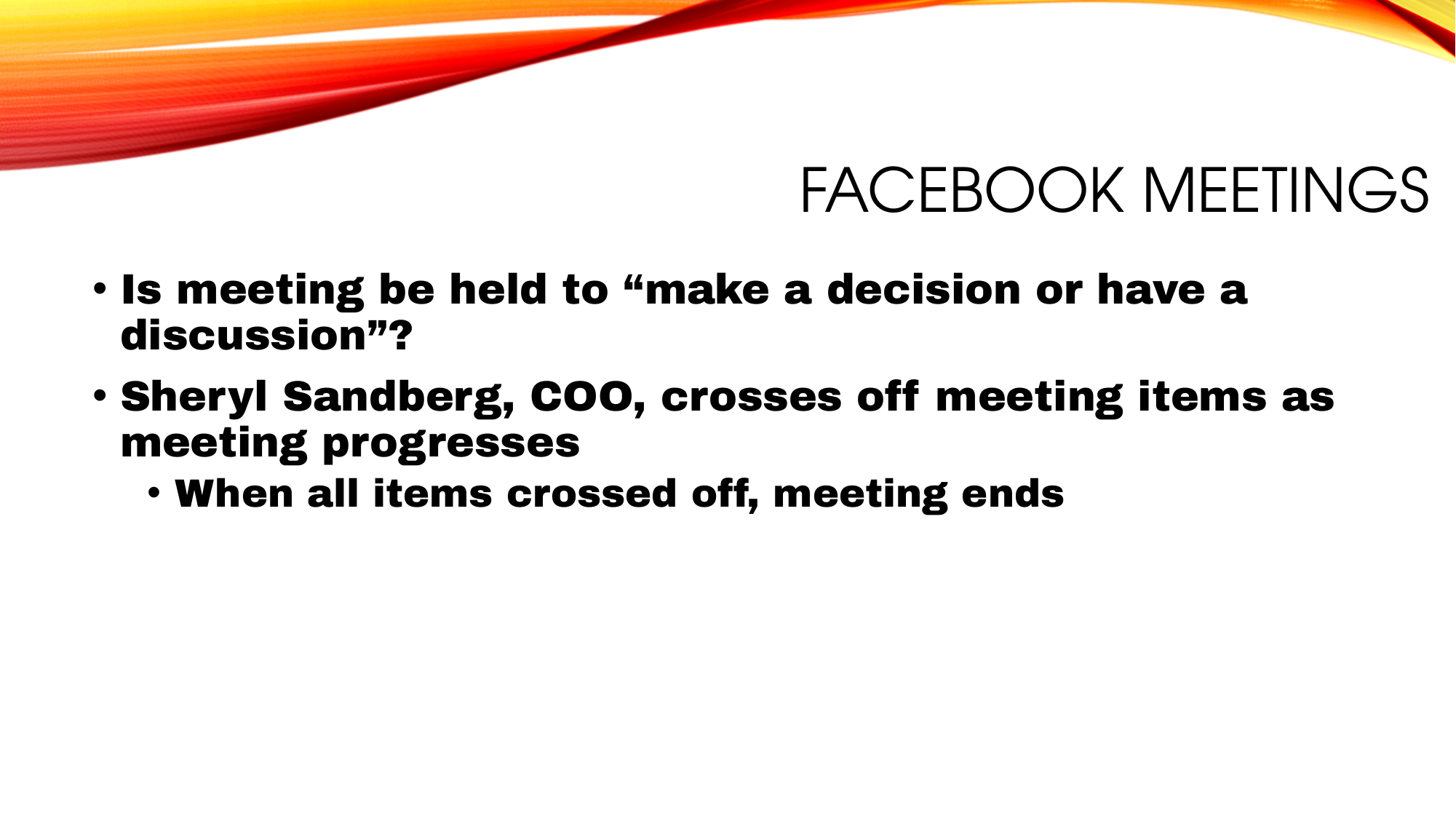

# Facebook Meetings
Is meeting be held to “make a decision or have a discussion”?
Sheryl Sandberg, COO, crosses off meeting items as meeting progresses
When all items crossed off, meeting ends